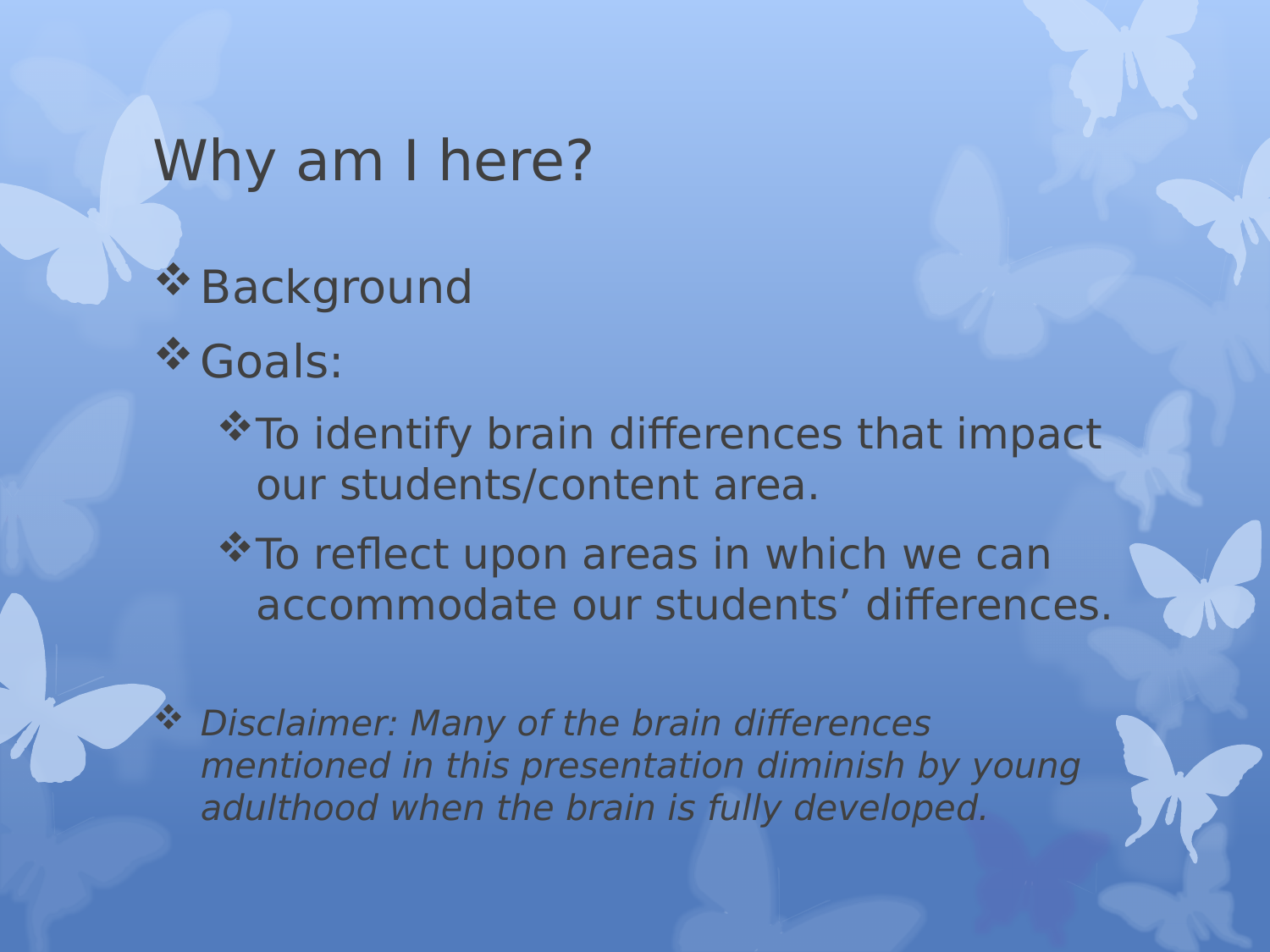

# Why am I here?
Background
Goals:
To identify brain differences that impact our students/content area.
To reflect upon areas in which we can accommodate our students’ differences.

Disclaimer: Many of the brain differences mentioned in this presentation diminish by young adulthood when the brain is fully developed.